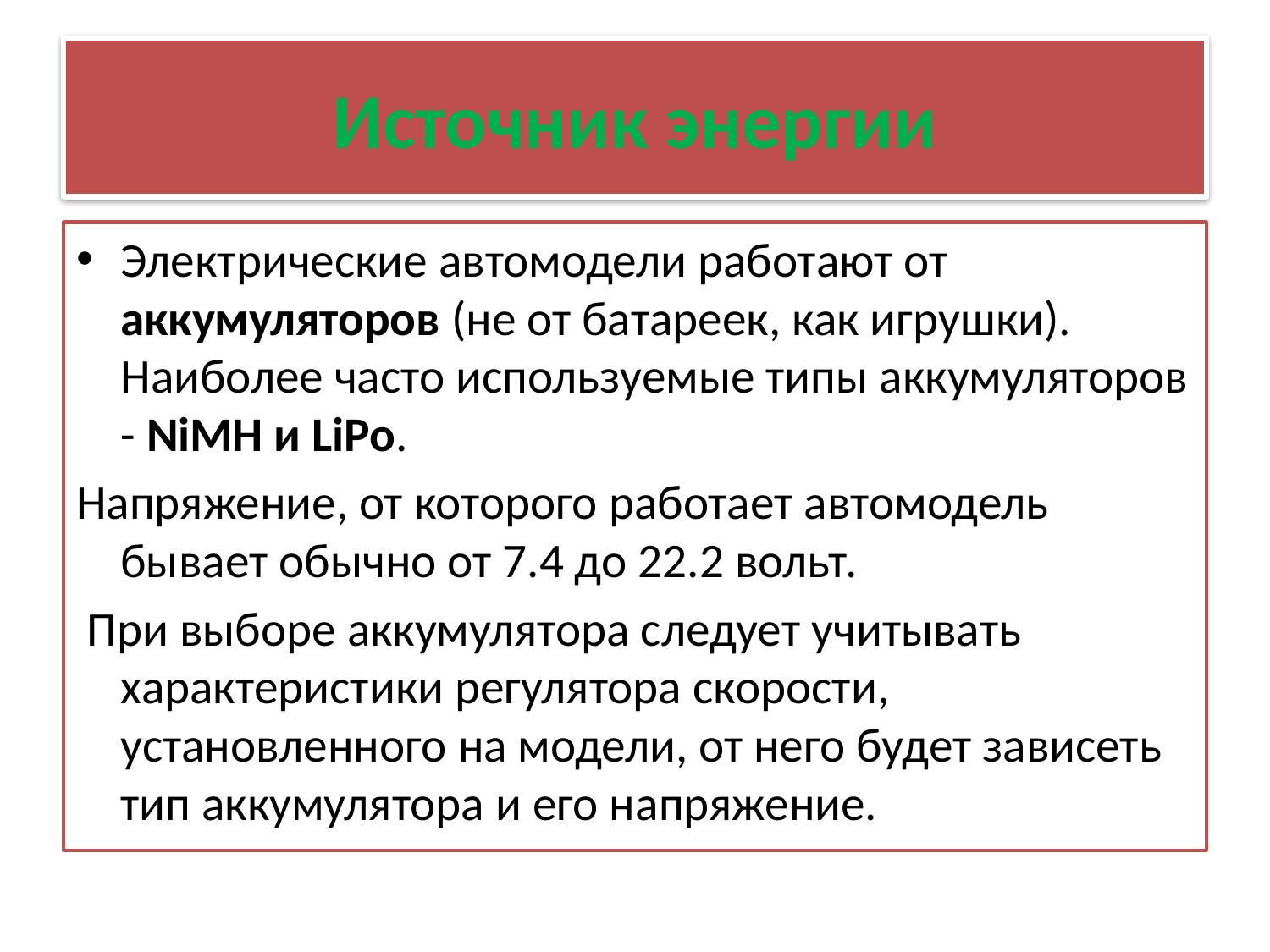

# Источник энергии
Электрические автомодели работают от аккумуляторов (не от батареек, как игрушки). Наиболее часто используемые типы аккумуляторов - NiMH и LiPo.
Напряжение, от которого работает автомодель бывает обычно от 7.4 до 22.2 вольт.
 При выборе аккумулятора следует учитывать характеристики регулятора скорости, установленного на модели, от него будет зависеть тип аккумулятора и его напряжение.